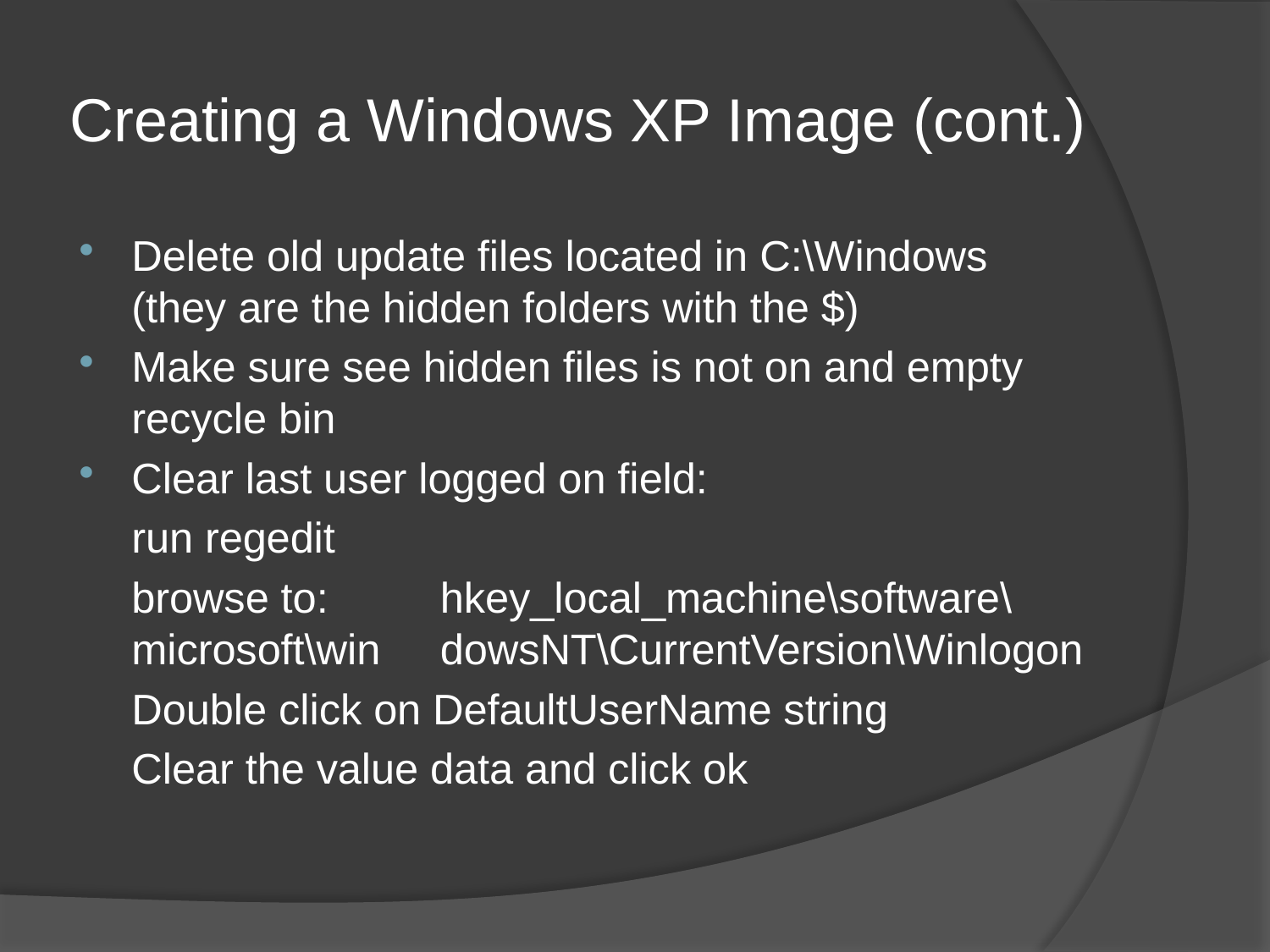

# Creating a Windows XP Image (cont.)
Delete old update files located in C:\Windows (they are the hidden folders with the $)
Make sure see hidden files is not on and empty recycle bin
Clear last user logged on field:
		run regedit
		browse to:  	hkey_local_machine\software\microsoft\win	dowsNT\CurrentVersion\Winlogon
		Double click on DefaultUserName string
		Clear the value data and click ok